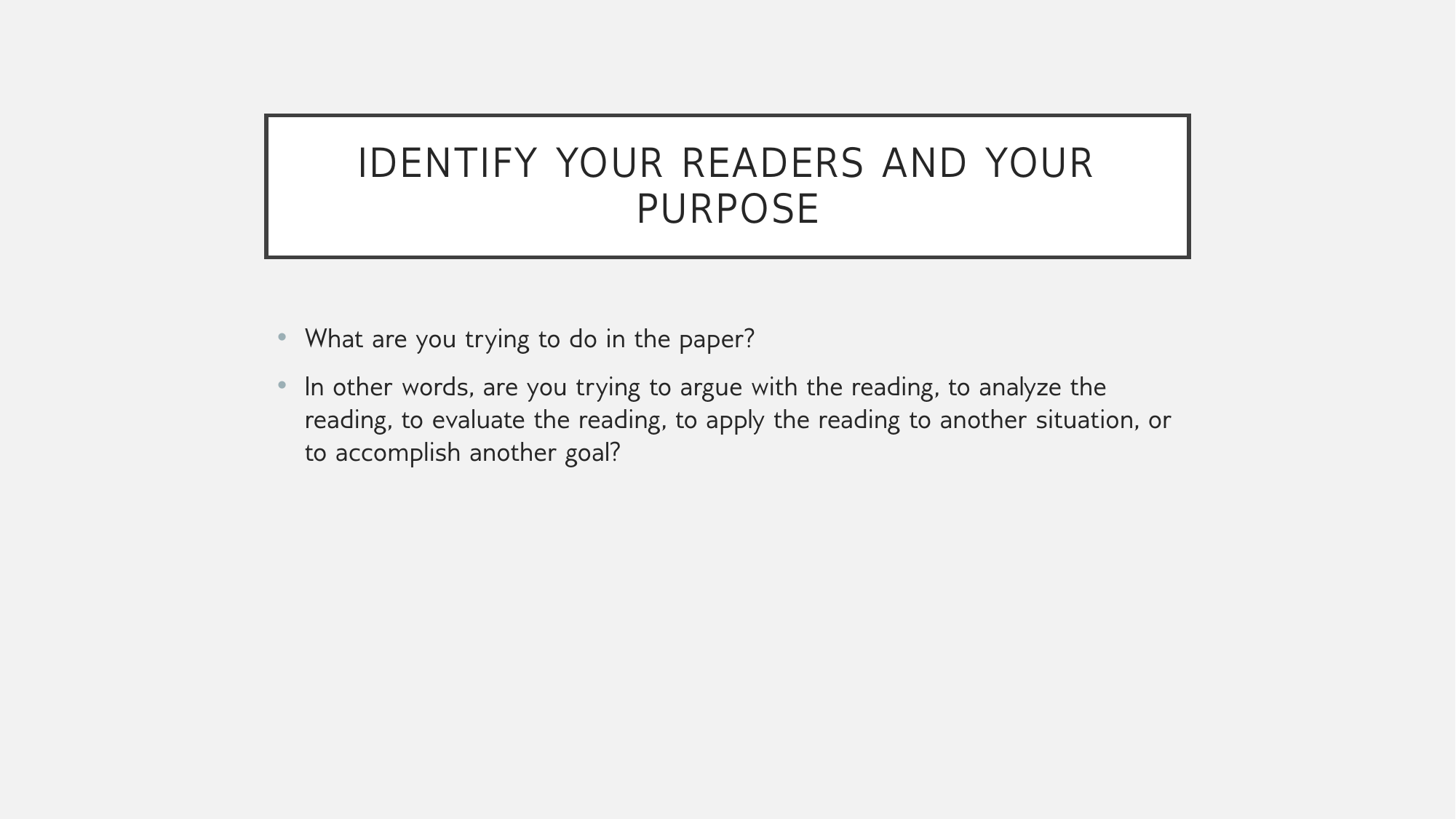

# Identify your readers and your purpose
What are you trying to do in the paper?
In other words, are you trying to argue with the reading, to analyze the reading, to evaluate the reading, to apply the reading to another situation, or to accomplish another goal?